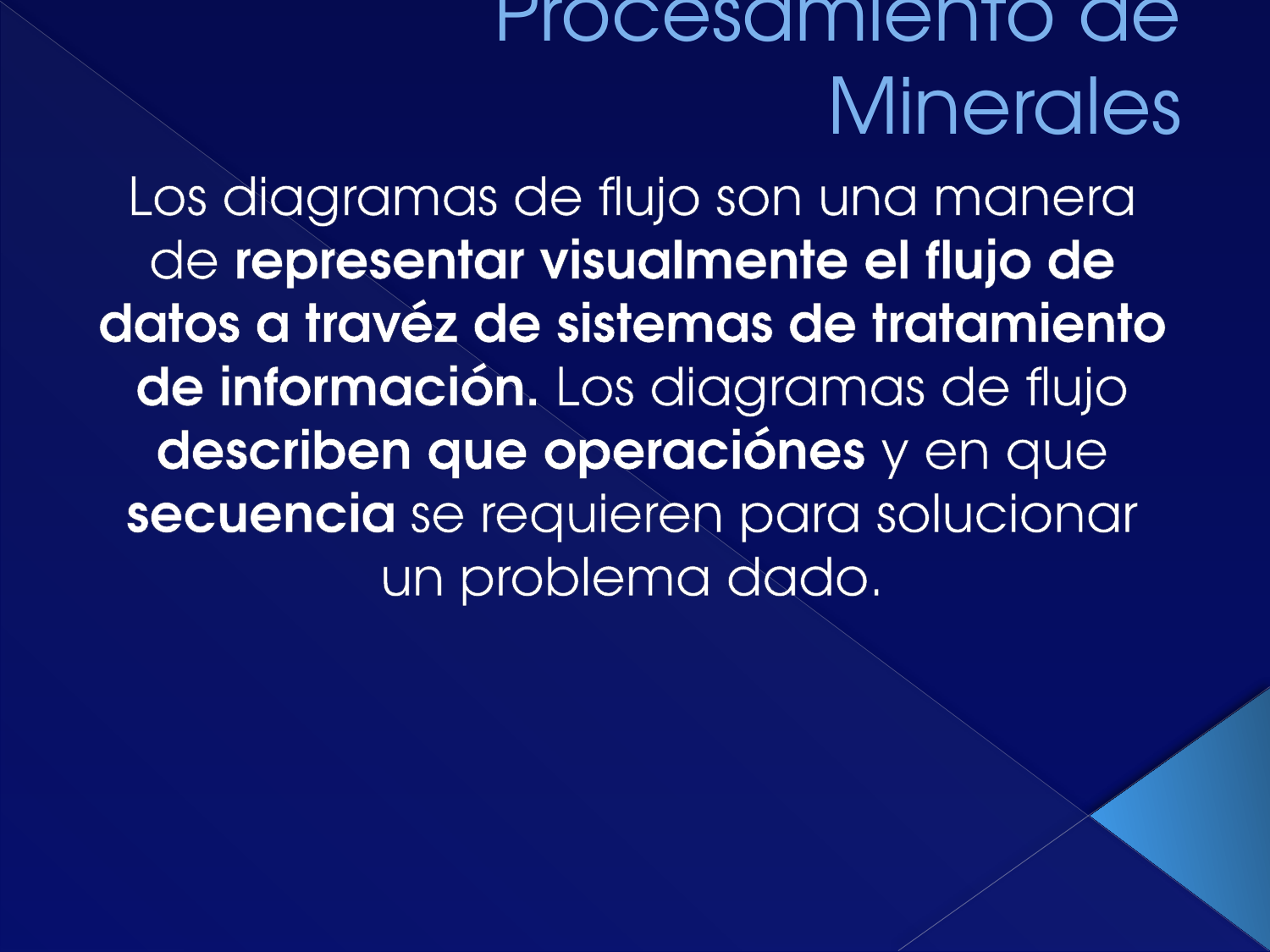

# Procesamiento de Minerales
Los diagramas de flujo son una manera de representar visualmente el flujo de datos a travéz de sistemas de tratamiento de información. Los diagramas de flujo describen que operaciónes y en que secuencia se requieren para solucionar un problema dado.